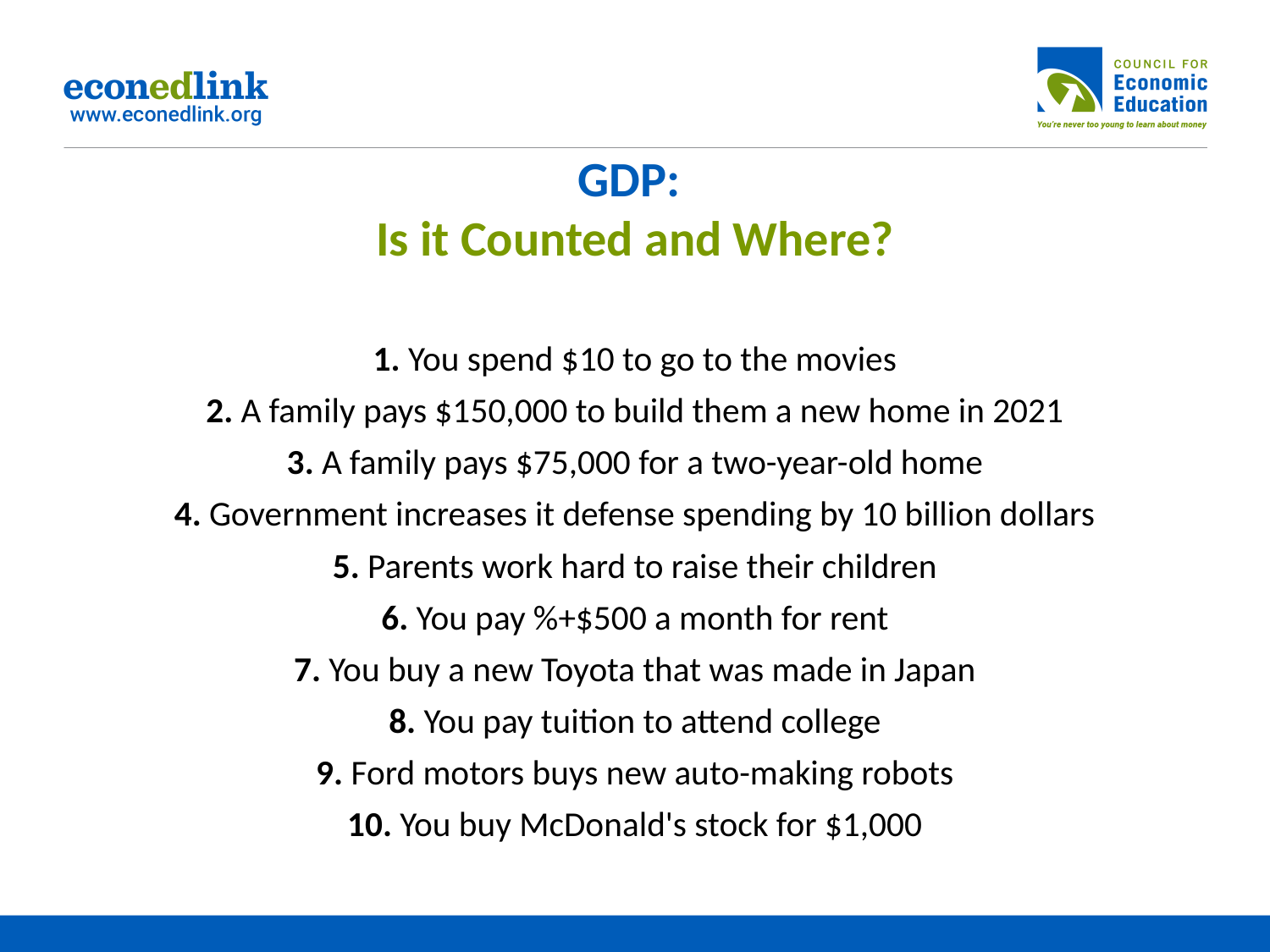

# GDP: Is it Counted and Where?
1. You spend $10 to go to the movies
2. A family pays $150,000 to build them a new home in 2021
3. A family pays $75,000 for a two-year-old home
4. Government increases it defense spending by 10 billion dollars
5. Parents work hard to raise their children
6. You pay %+$500 a month for rent
7. You buy a new Toyota that was made in Japan
8. You pay tuition to attend college
9. Ford motors buys new auto-making robots
10. You buy McDonald's stock for $1,000